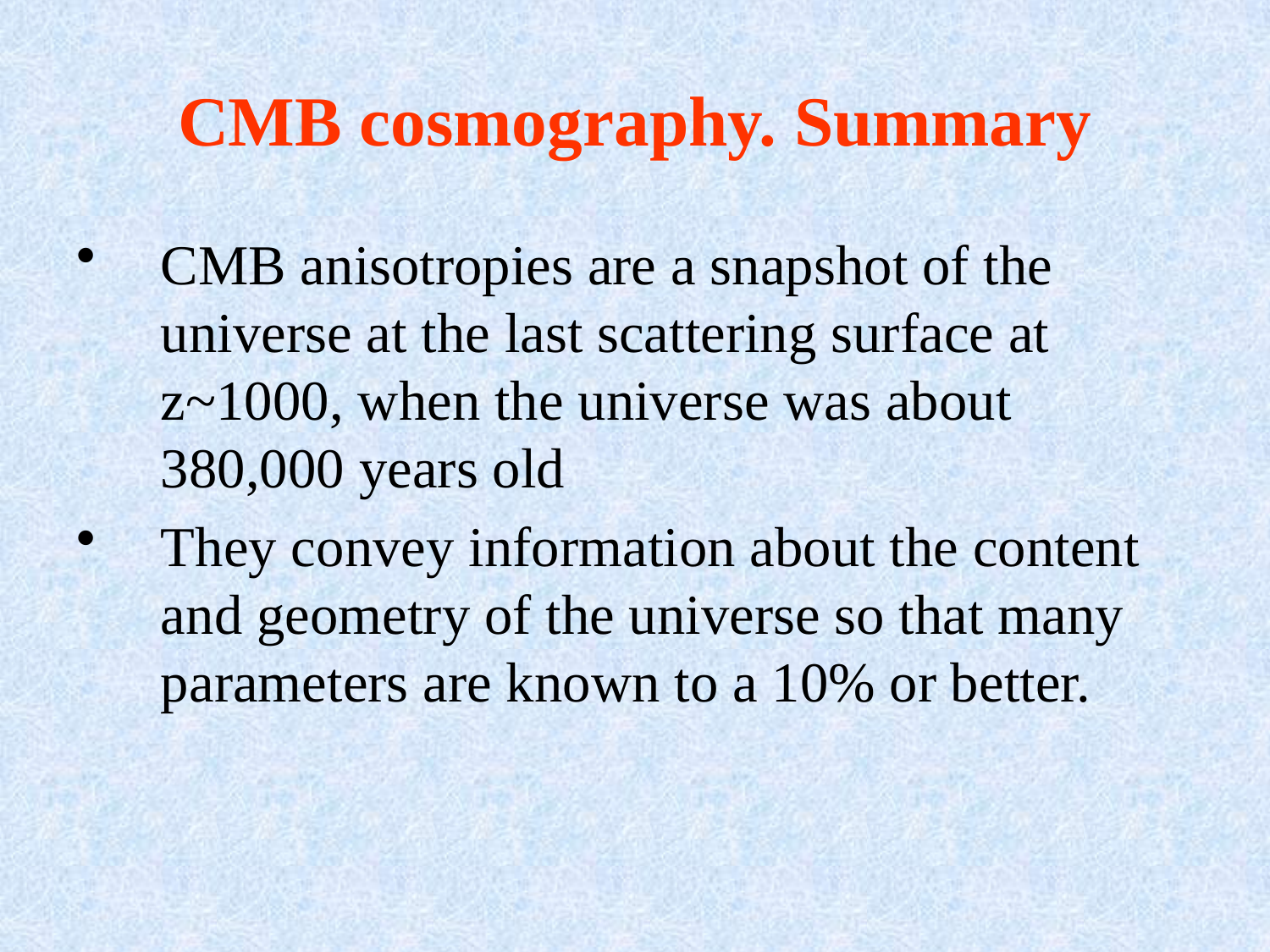

# CMB cosmography. Summary
CMB anisotropies are a snapshot of the universe at the last scattering surface at z~1000, when the universe was about 380,000 years old
They convey information about the content and geometry of the universe so that many parameters are known to a 10% or better.